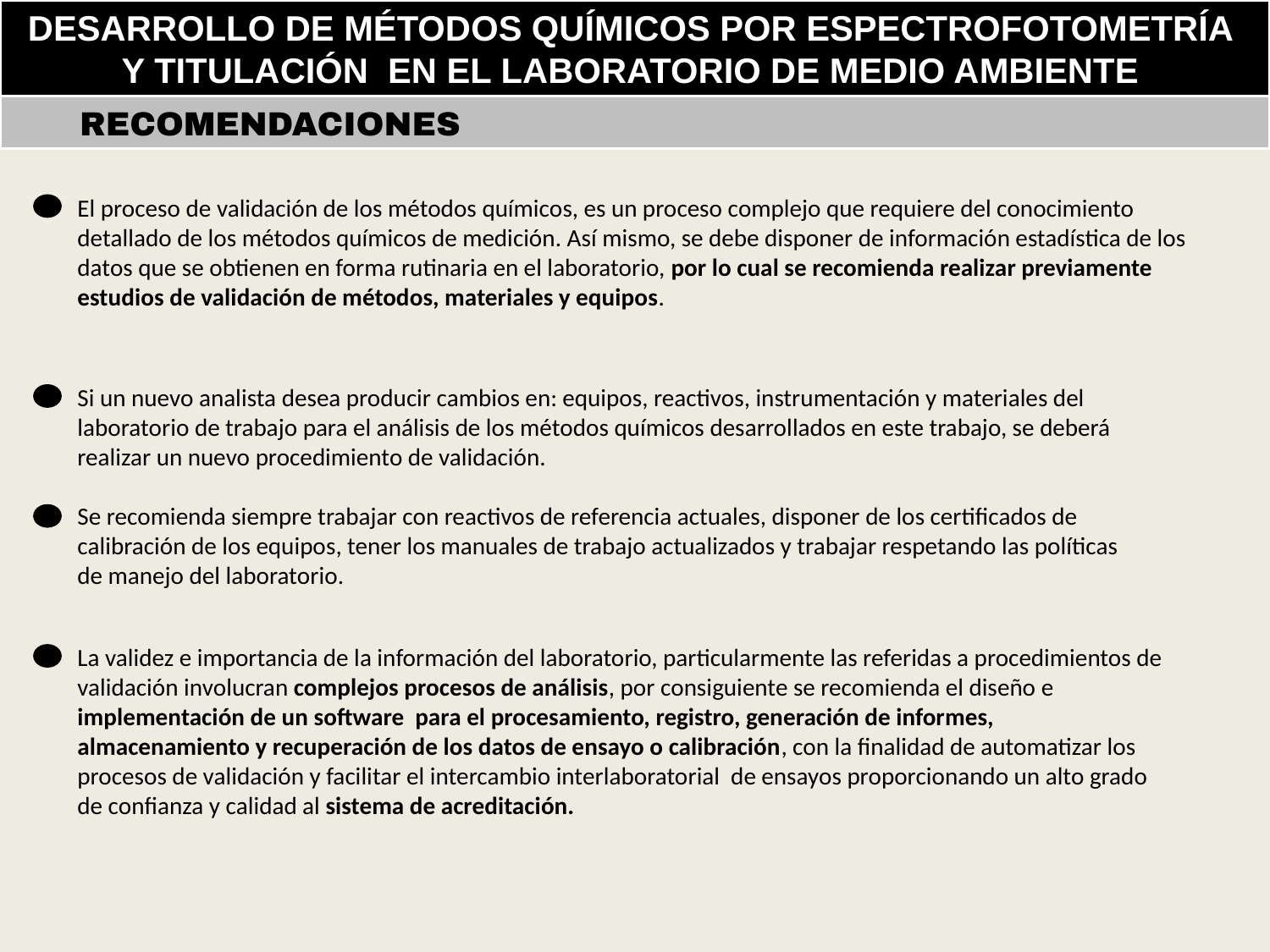

DESARROLLO DE MÉTODOS QUÍMICOS POR ESPECTROFOTOMETRÍA  Y TITULACIÓN  EN EL LABORATORIO DE MEDIO AMBIENTE

      RECOMENDACIONES
El proceso de validación de los métodos químicos, es un proceso complejo que requiere del conocimiento detallado de los métodos químicos de medición. Así mismo, se debe disponer de información estadística de los datos que se obtienen en forma rutinaria en el laboratorio, por lo cual se recomienda realizar previamente estudios de validación de métodos, materiales y equipos.

Si un nuevo analista desea producir cambios en: equipos, reactivos, instrumentación y materiales del laboratorio de trabajo para el análisis de los métodos químicos desarrollados en este trabajo, se deberá realizar un nuevo procedimiento de validación.

Se recomienda siempre trabajar con reactivos de referencia actuales, disponer de los certificados de calibración de los equipos, tener los manuales de trabajo actualizados y trabajar respetando las políticas de manejo del laboratorio.

La validez e importancia de la información del laboratorio, particularmente las referidas a procedimientos de validación involucran complejos procesos de análisis, por consiguiente se recomienda el diseño e implementación de un software  para el procesamiento, registro, generación de informes, almacenamiento y recuperación de los datos de ensayo o calibración, con la finalidad de automatizar los procesos de validación y facilitar el intercambio interlaboratorial  de ensayos proporcionando un alto grado de confianza y calidad al sistema de acreditación.